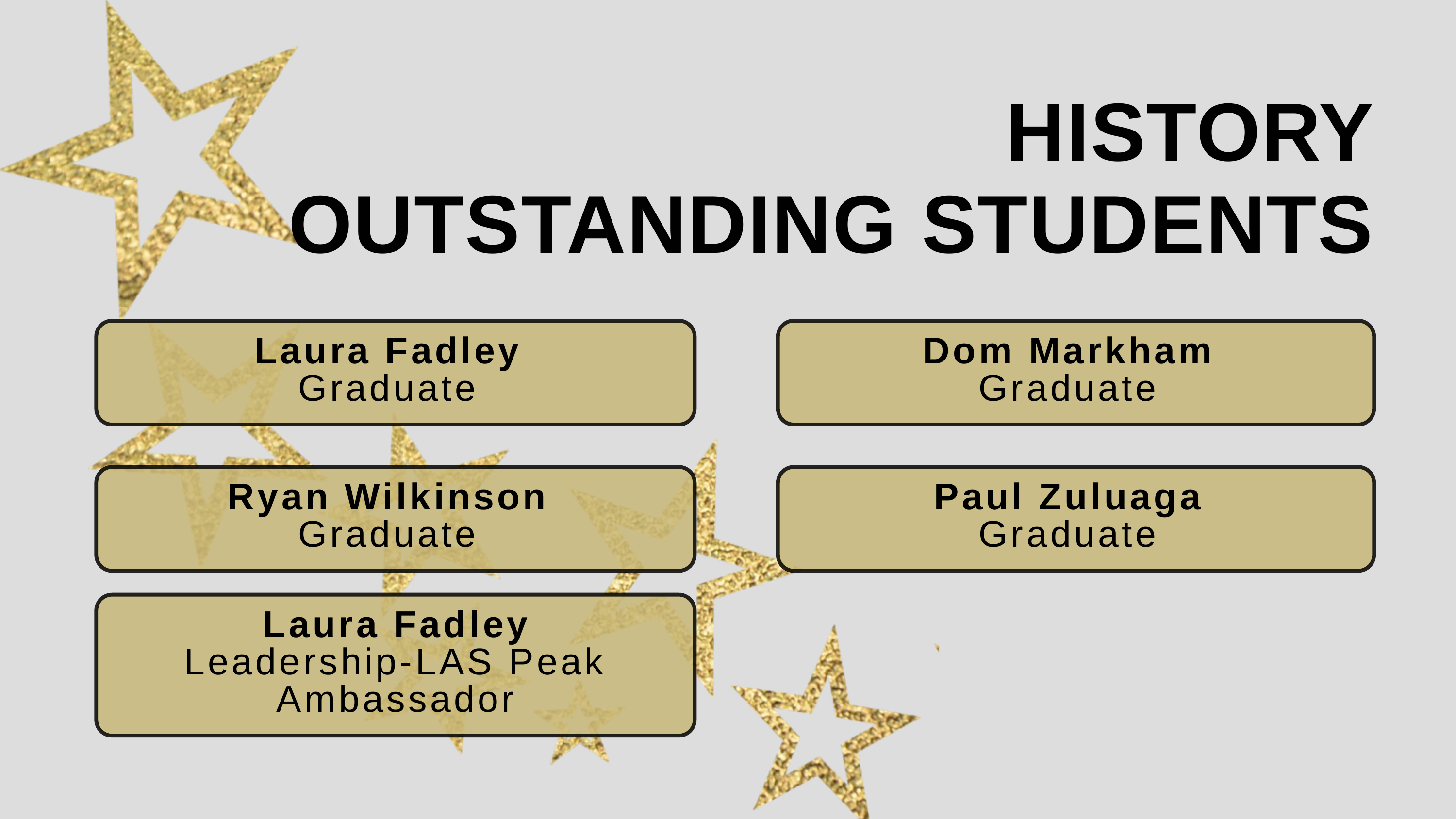

HISTORY
OUTSTANDING STUDENTS

Laura Fadley
Graduate

Dom Markham
Graduate

Ryan Wilkinson
Graduate

Paul Zuluaga
Graduate

Laura Fadley
Leadership-LAS Peak Ambassador